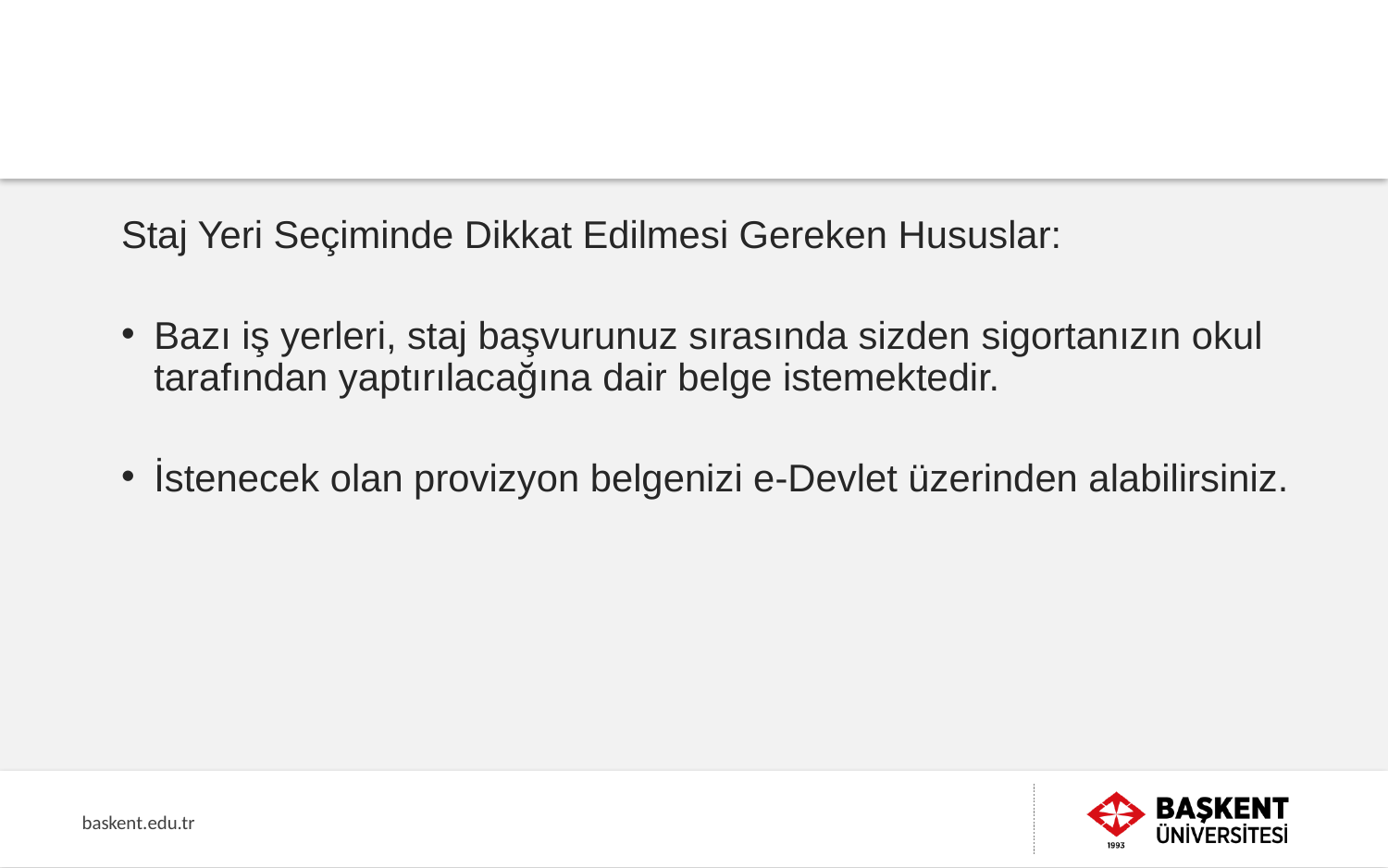

Staj Yeri Seçiminde Dikkat Edilmesi Gereken Hususlar:

Bazı iş yerleri, staj başvurunuz sırasında sizden sigortanızın okul tarafından yaptırılacağına dair belge istemektedir.

İstenecek olan provizyon belgenizi e-Devlet üzerinden alabilirsiniz.